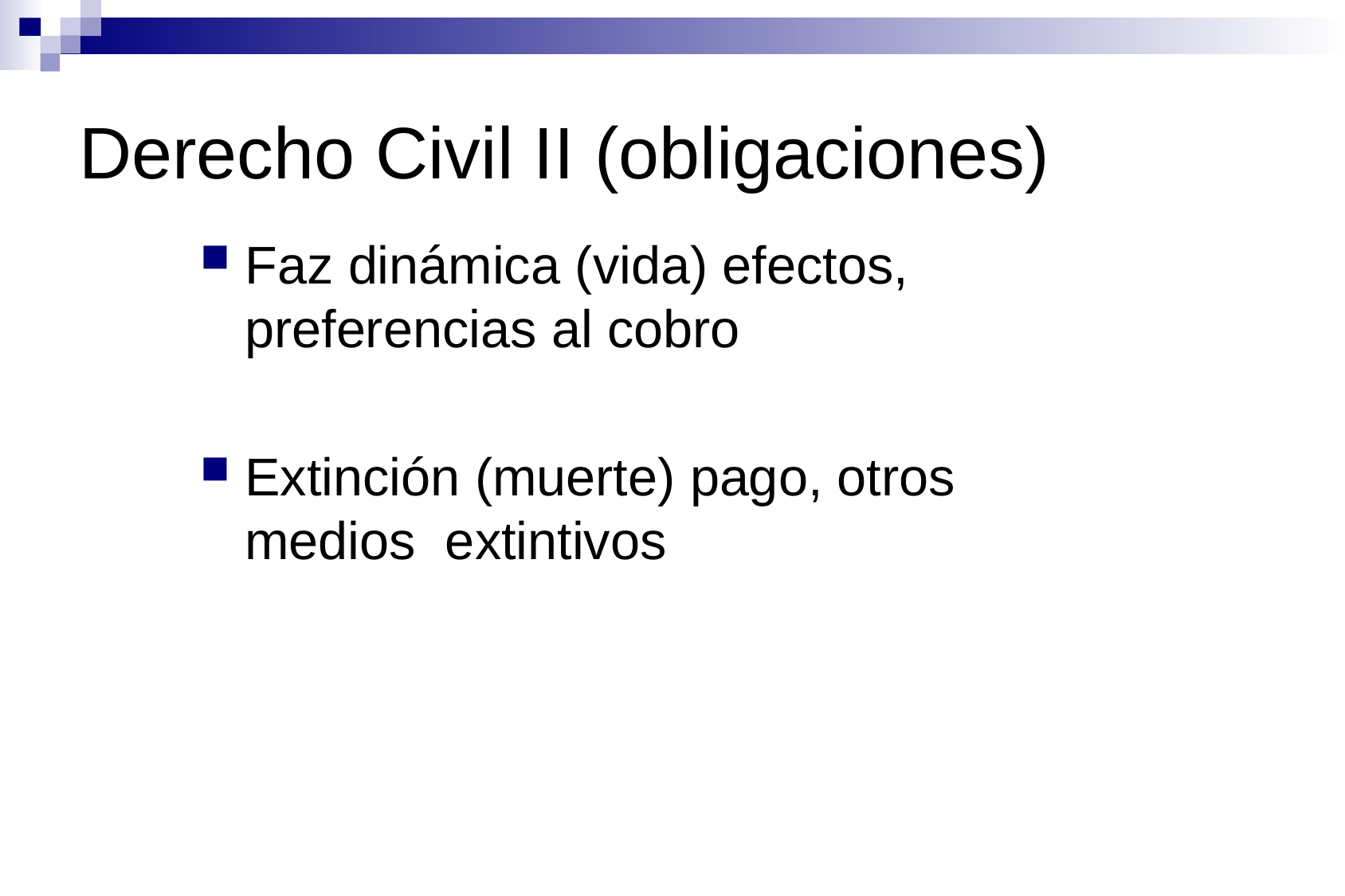

Derecho Civil II (obligaciones)
Faz dinámica (vida) efectos, preferencias al cobro

Extinción (muerte) pago, otros medios  extintivos